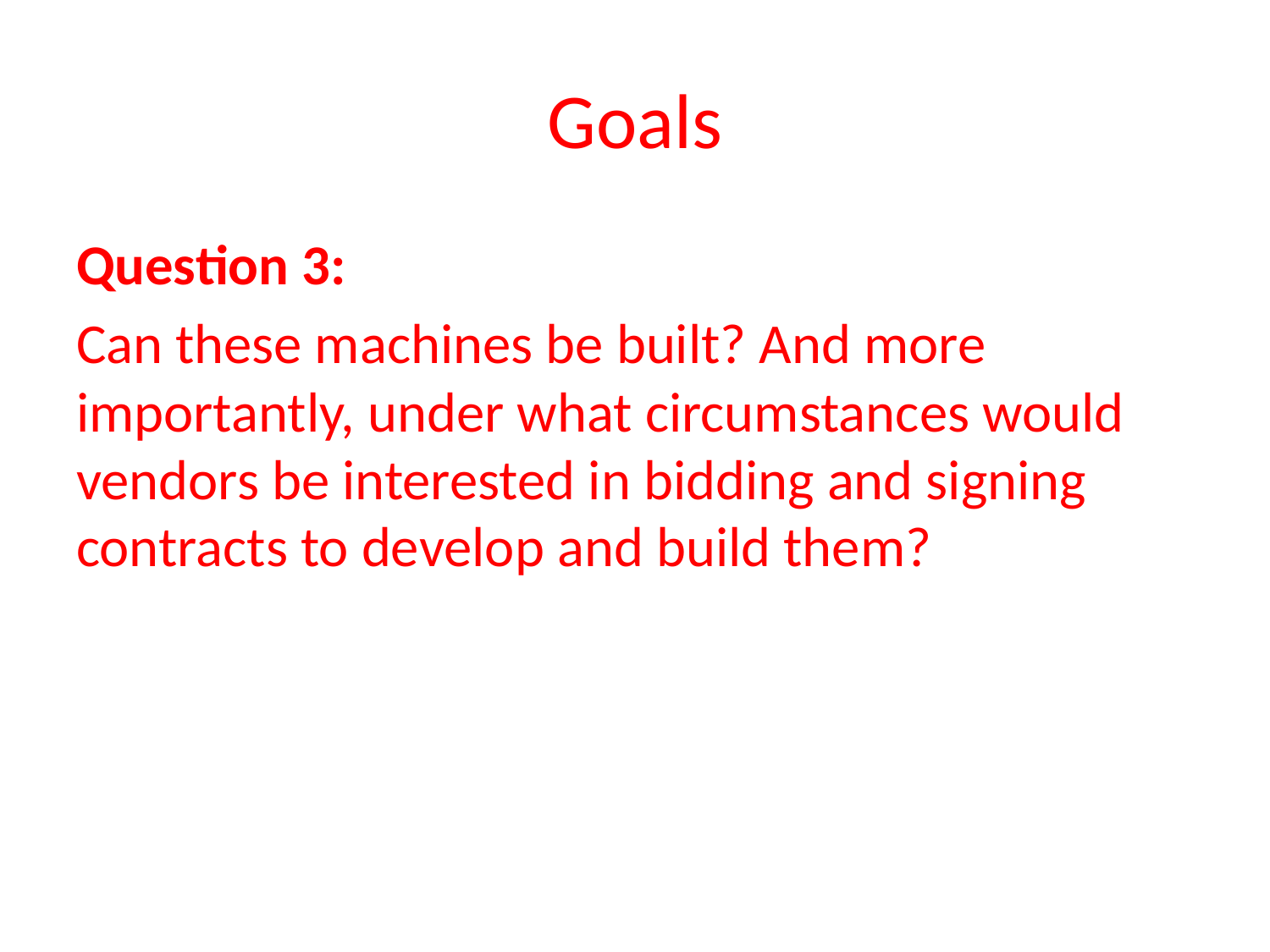

# Goals
Question 3:
Can these machines be built? And more importantly, under what circumstances would vendors be interested in bidding and signing contracts to develop and build them?